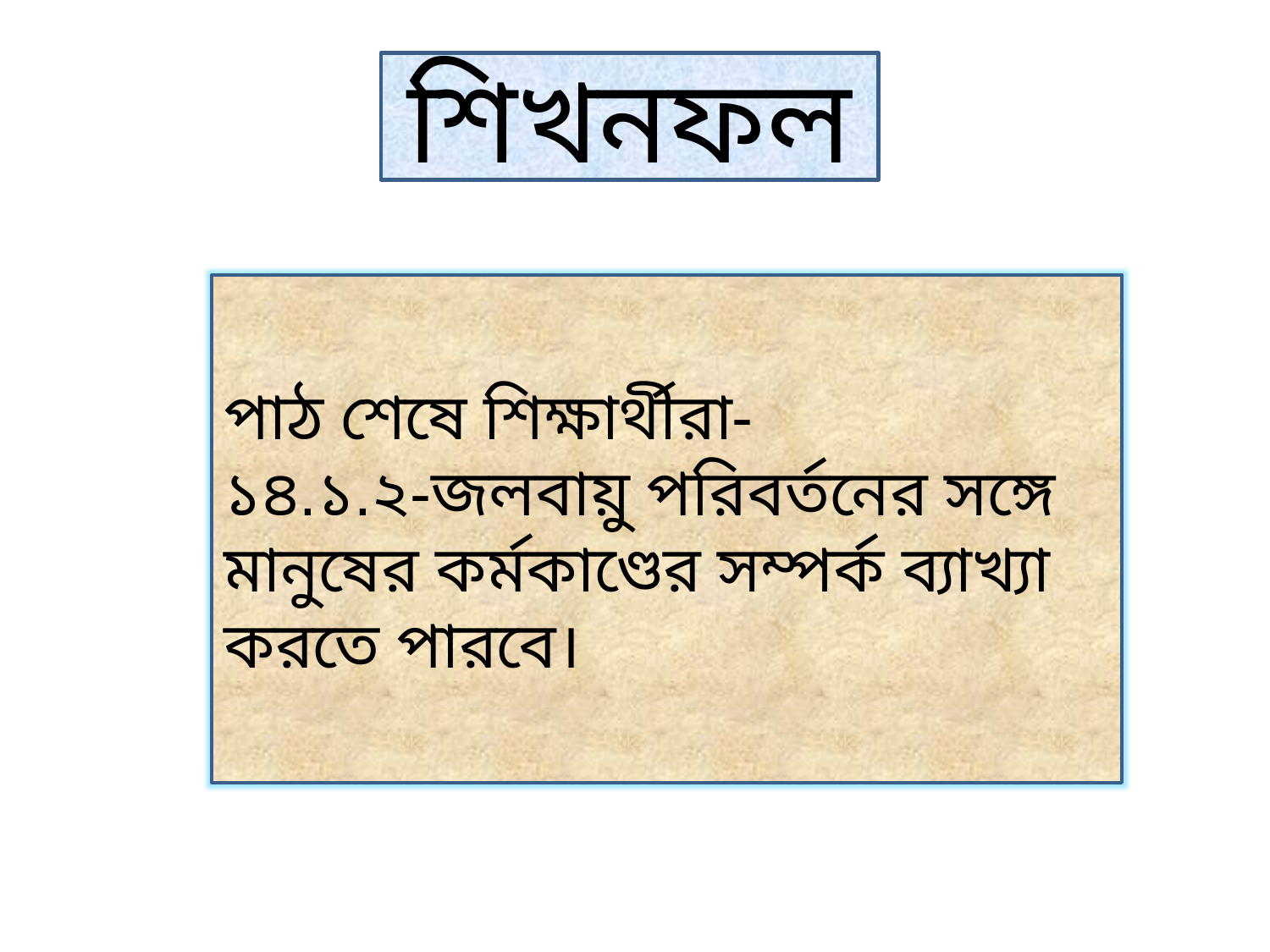

শিখনফল
পাঠ শেষে শিক্ষার্থীরা-
১৪.১.২-জলবায়ু পরিবর্তনের সঙ্গে মানুষের কর্মকাণ্ডের সম্পর্ক ব্যাখ্যা করতে পারবে।